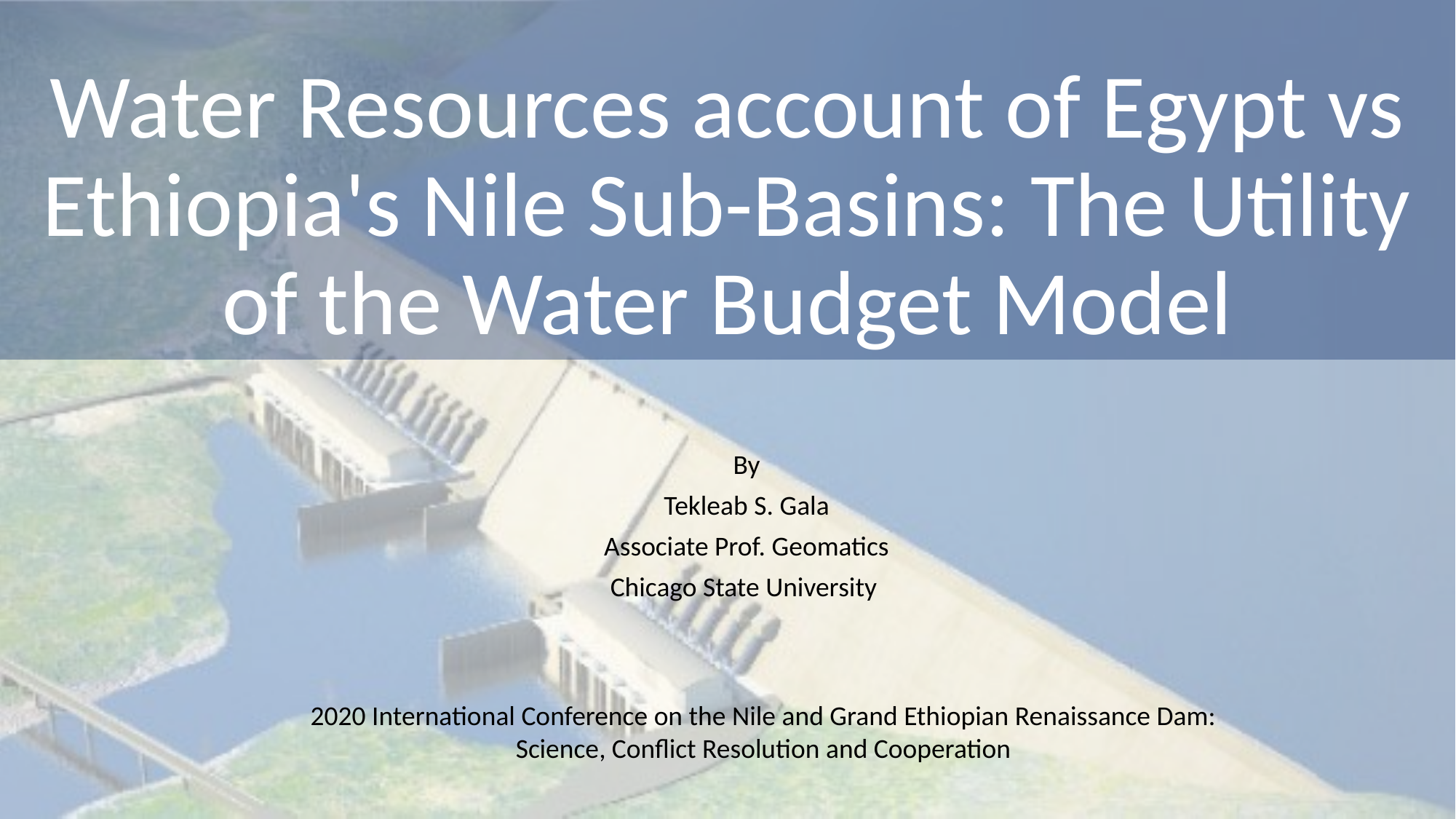

# Water Resources account of Egypt vs Ethiopia's Nile Sub-Basins: The Utility of the Water Budget Model
By
Tekleab S. Gala
Associate Prof. Geomatics
Chicago State University
2020 International Conference on the Nile and Grand Ethiopian Renaissance Dam: Science, Conflict Resolution and Cooperation